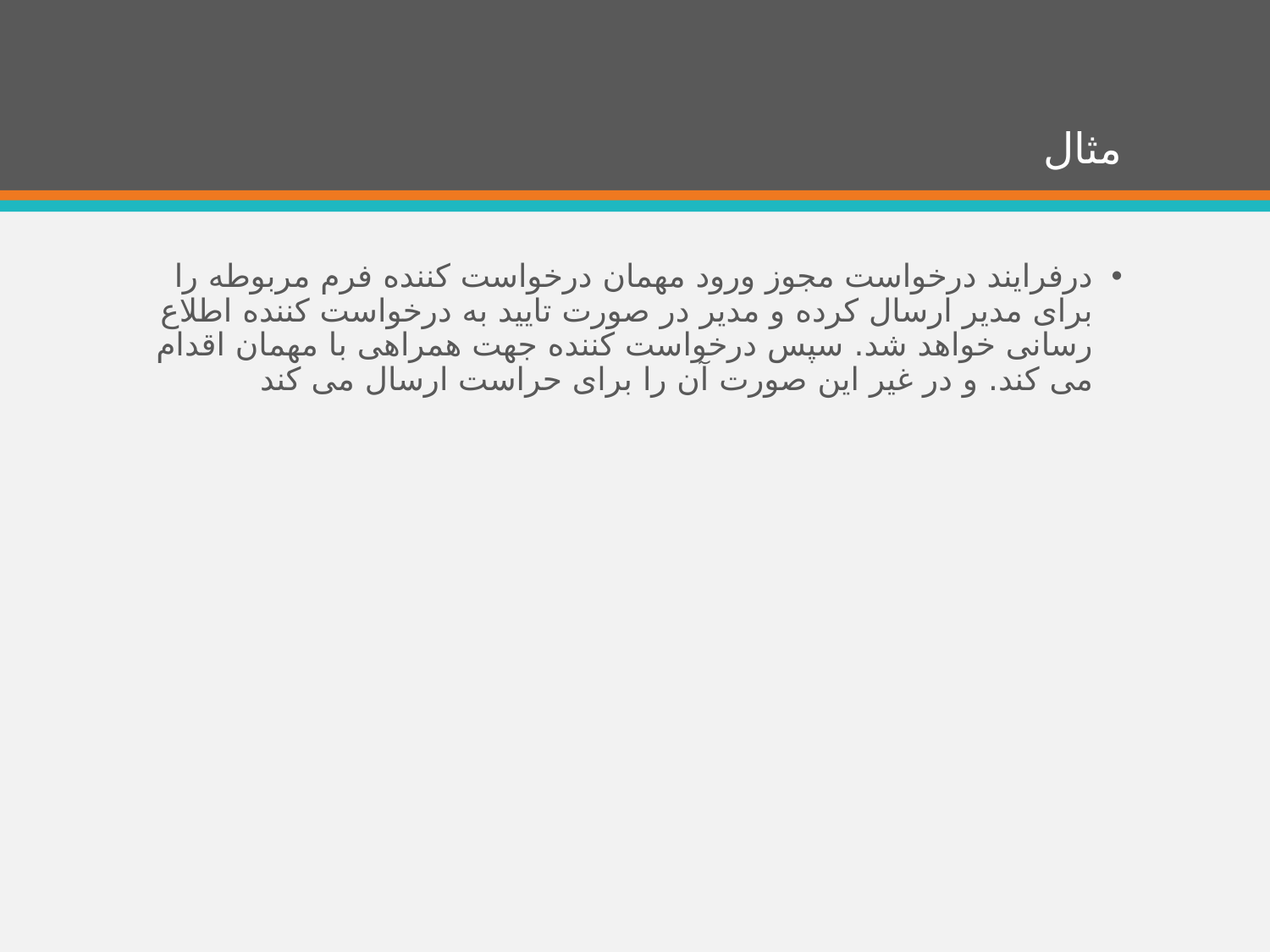

# مثال
درفرایند درخواست مجوز ورود مهمان درخواست کننده فرم مربوطه را برای مدیر ارسال کرده و مدیر در صورت تایید به درخواست کننده اطلاع رسانی خواهد شد. سپس درخواست کننده جهت همراهی با مهمان اقدام می کند. و در غیر این صورت آن را برای حراست ارسال می کند